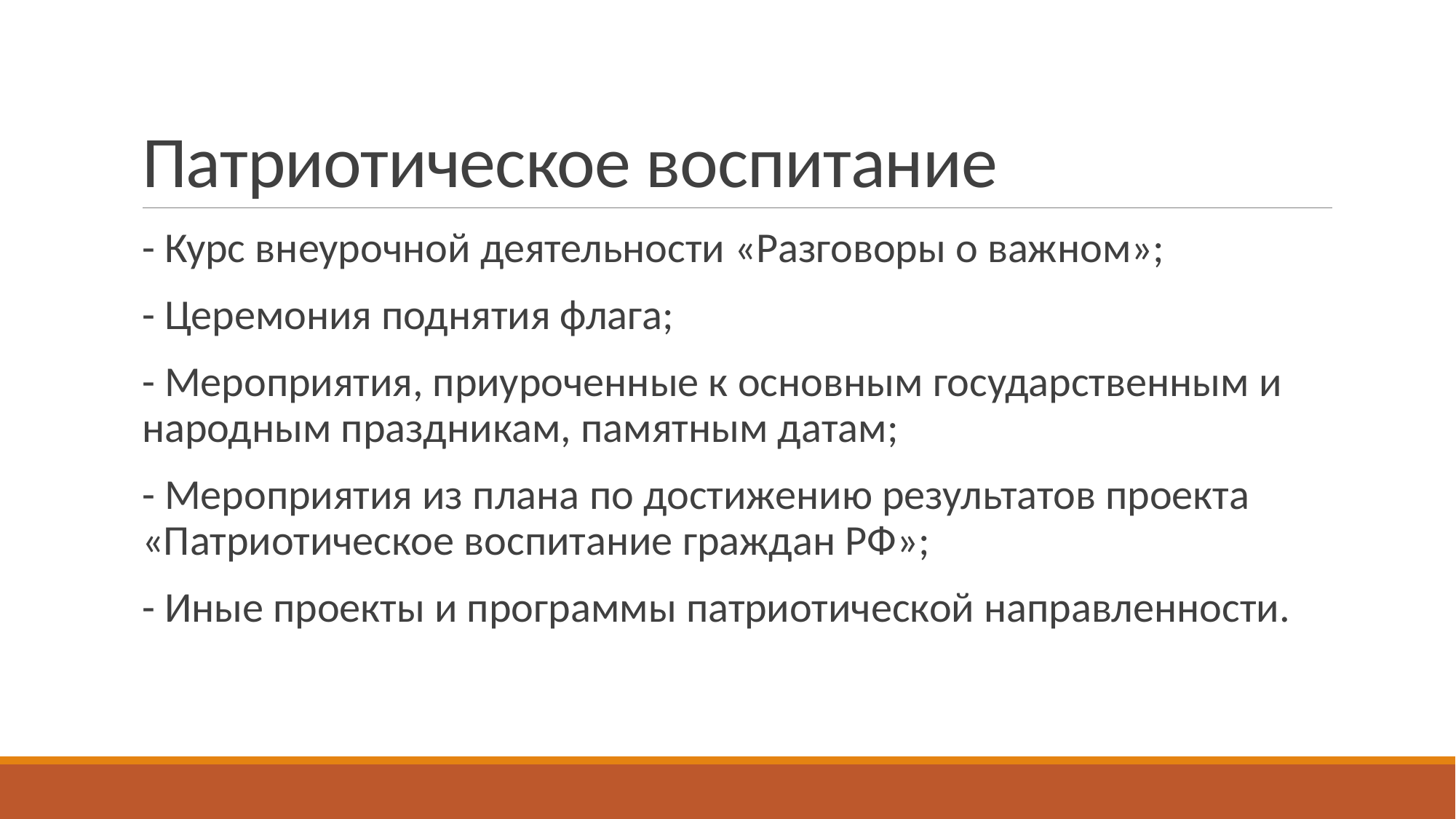

# Патриотическое воспитание
- Курс внеурочной деятельности «Разговоры о важном»;
- Церемония поднятия флага;
- Мероприятия, приуроченные к основным государственным и народным праздникам, памятным датам;
- Мероприятия из плана по достижению результатов проекта «Патриотическое воспитание граждан РФ»;
- Иные проекты и программы патриотической направленности.